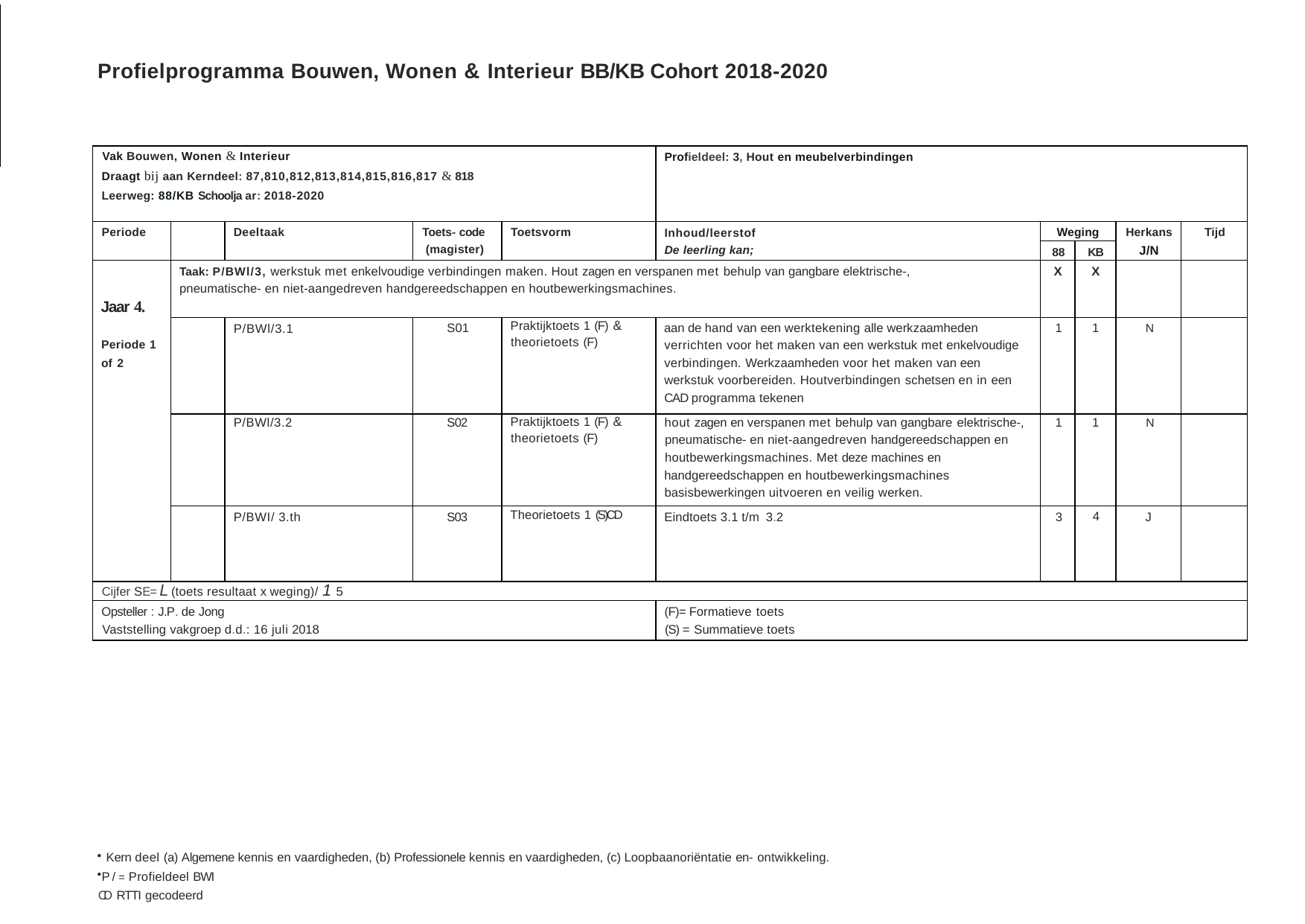

Profielprogramma Bouwen, Wonen & Interieur BB/KB Cohort 2018-2020
| Vak Bouwen, Wonen & Interieur Draagt bij aan Kerndeel: 87,810,812,813,814,815,816,817 & 818 Leerweg: 88/KB Schoolja ar: 2018-2020 |  |  |  |  | Profieldeel: 3, Hout en meubelverbindingen |  |  |  |  |
| --- | --- | --- | --- | --- | --- | --- | --- | --- | --- |
| Periode |  | Deeltaak | Toets- code (magister) | Toetsvorm | Inhoud/leerstof De leerling kan; | Weging |  | Herkans J/N | Tijd |
|  |  |  |  |  |  | 88 | KB |  |  |
| Jaar 4. Periode 1 of 2 | Taak: P/BWl/3, werkstuk met enkelvoudige verbindingen maken. Hout zagen en verspanen met behulp van gangbare elektrische-, pneumatische- en niet-aangedreven handgereedschappen en houtbewerkingsmachines. |  |  |  |  | X | X |  |  |
|  |  | P/BWl/3.1 | S01 | Praktijktoets 1 (F) & theorietoets (F) | aan de hand van een werktekening alle werkzaamheden verrichten voor het maken van een werkstuk met enkelvoudige verbindingen. Werkzaamheden voor het maken van een werkstuk voorbereiden. Houtverbindingen schetsen en in een CAD programma tekenen | 1 | 1 | N |  |
|  |  | P/BWl/3.2 | S02 | Praktijktoets 1 (F) & theorietoets (F) | hout zagen en verspanen met behulp van gangbare elektrische-, pneumatische- en niet-aangedreven handgereedschappen en houtbewerkingsmachines. Met deze machines en handgereedschappen en houtbewerkingsmachines basisbewerkingen uitvoeren en veilig werken. | 1 | 1 | N |  |
|  |  | P/BWI/ 3.th | S03 | Theorietoets 1 (S)CD | Eindtoets 3.1 t/m 3.2 | 3 | 4 | J |  |
| Cijfer SE= L (toets resultaat x weging)/ 1 5 |  |  |  |  |  |  |  |  |  |
| Opsteller : J.P. de Jong Vaststelling vakgroep d.d.: 16 juli 2018 |  |  |  |  | (F)= Formatieve toets (S) = Summatieve toets |  |  |  |  |
Kern deel (a) Algemene kennis en vaardigheden, (b) Professionele kennis en vaardigheden, (c) Loopbaanoriëntatie en- ontwikkeling.
P / = Profieldeel BWI  CD RTTI gecodeerd